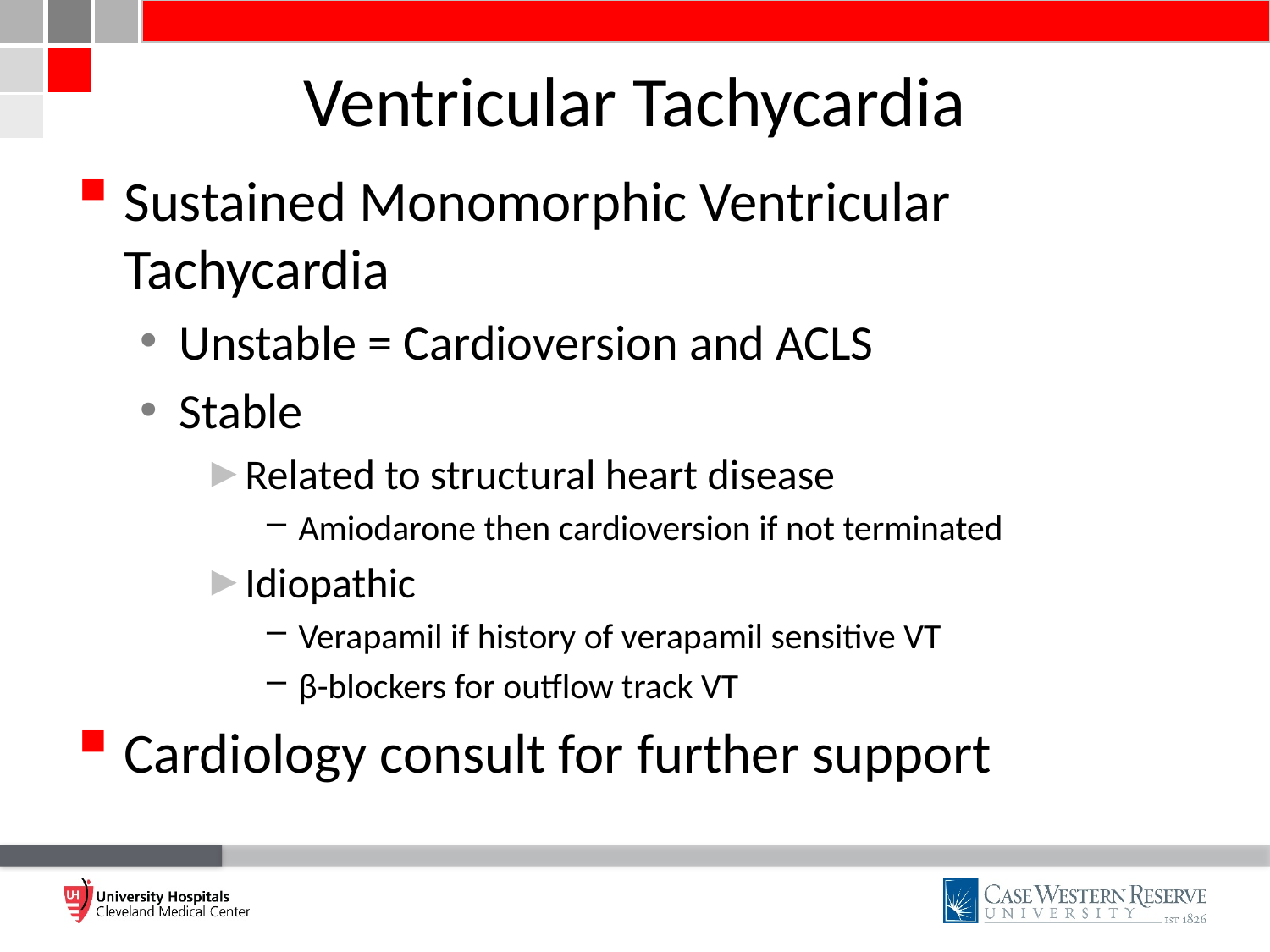

# Ventricular Tachycardia
Sustained Monomorphic Ventricular Tachycardia
Unstable = Cardioversion and ACLS
Stable
Related to structural heart disease
Amiodarone then cardioversion if not terminated
Idiopathic
Verapamil if history of verapamil sensitive VT
β-blockers for outflow track VT
Cardiology consult for further support